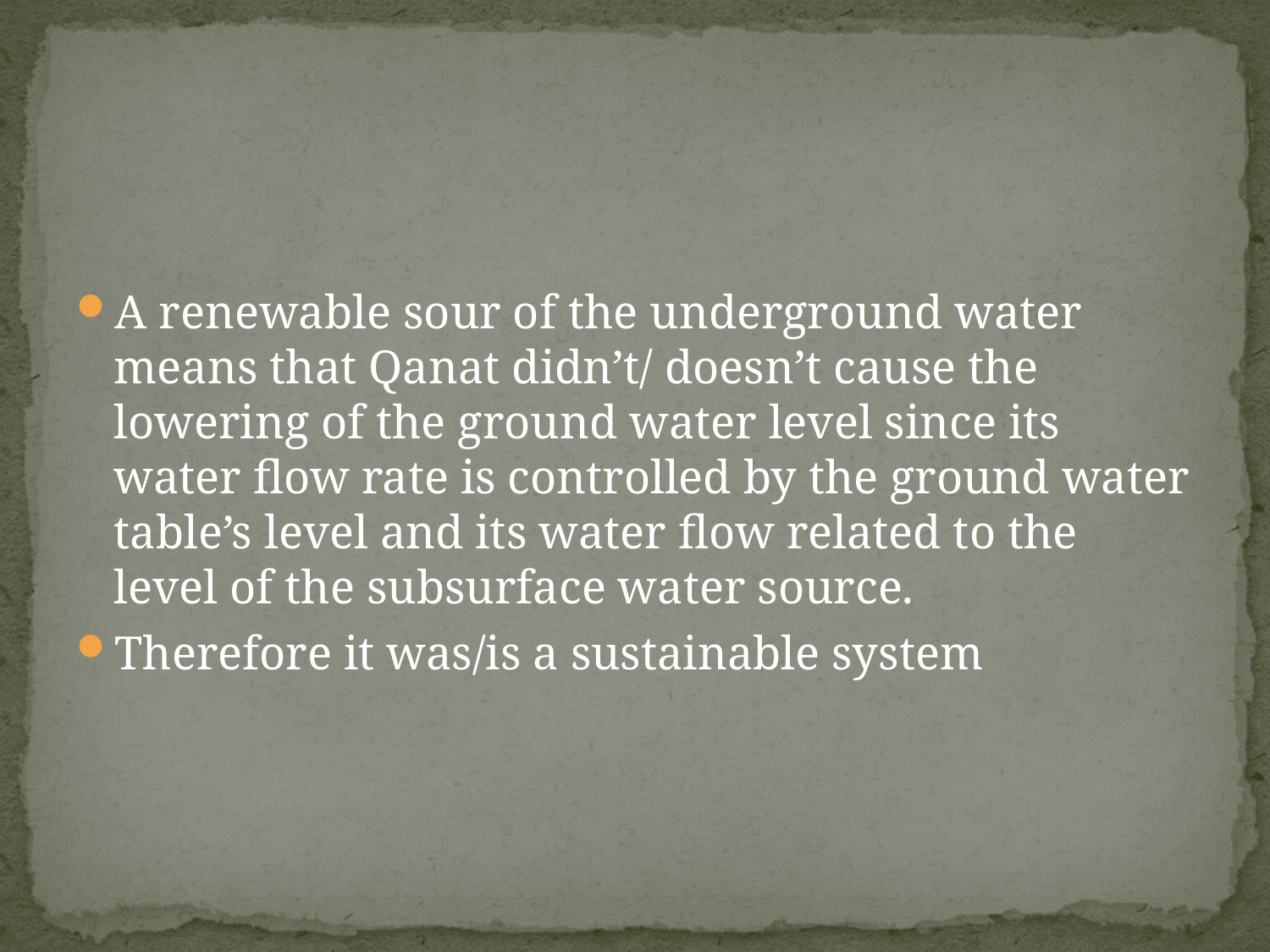

#

A renewable sour of the underground water means that Qanat didn’t/ doesn’t cause the lowering of the ground water level since its water flow rate is controlled by the ground water table’s level and its water flow related to the level of the subsurface water source.
Therefore it was/is a sustainable system